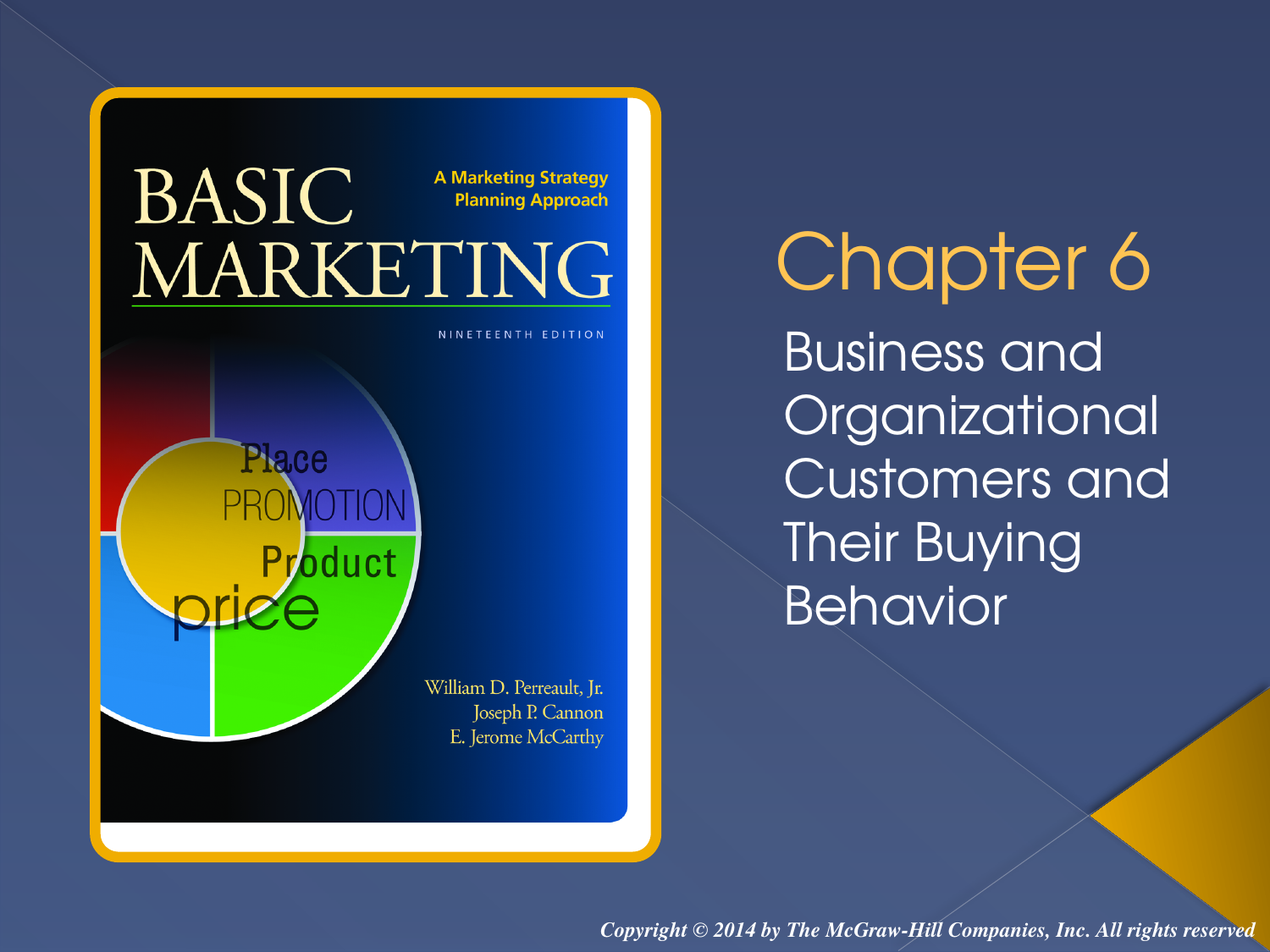

# Chapter 6
Business and Organizational Customers and Their Buying Behavior

Copyright © 2014 by The McGraw-Hill Companies, Inc. All rights reserved